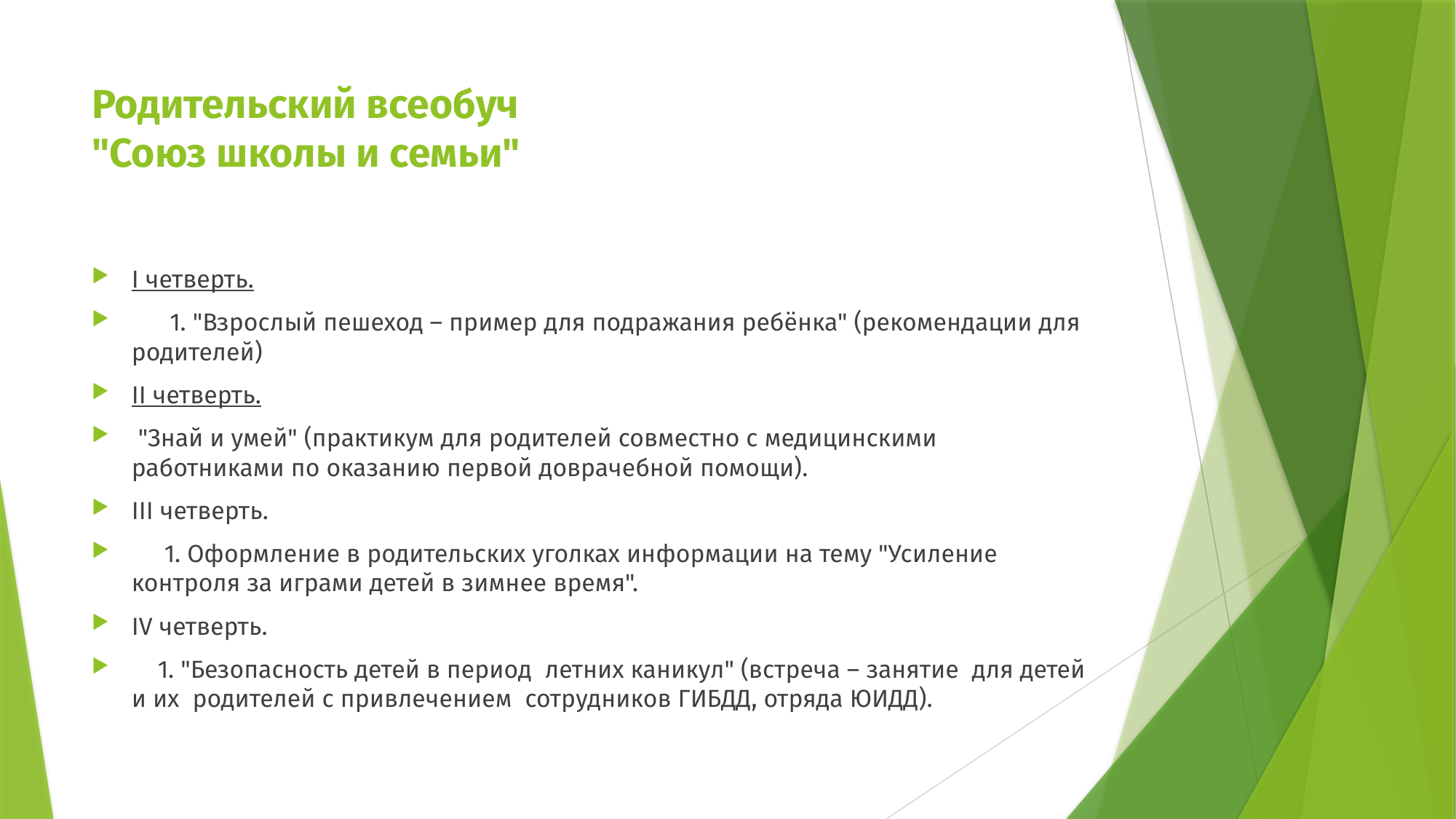

# Родительский всеобуч "Союз школы и семьи"
I четверть.
      1. "Взрослый пешеход – пример для подражания ребёнка" (рекомендации для родителей)
II четверть.
 "Знай и умей" (практикум для родителей совместно с медицинскими работниками по оказанию первой доврачебной помощи).
III четверть.
     1. Оформление в родительских уголках информации на тему "Усиление контроля за играми детей в зимнее время".
IV четверть.
    1. "Безопасность детей в период  летних каникул" (встреча – занятие  для детей и их  родителей с привлечением  сотрудников ГИБДД, отряда ЮИДД).